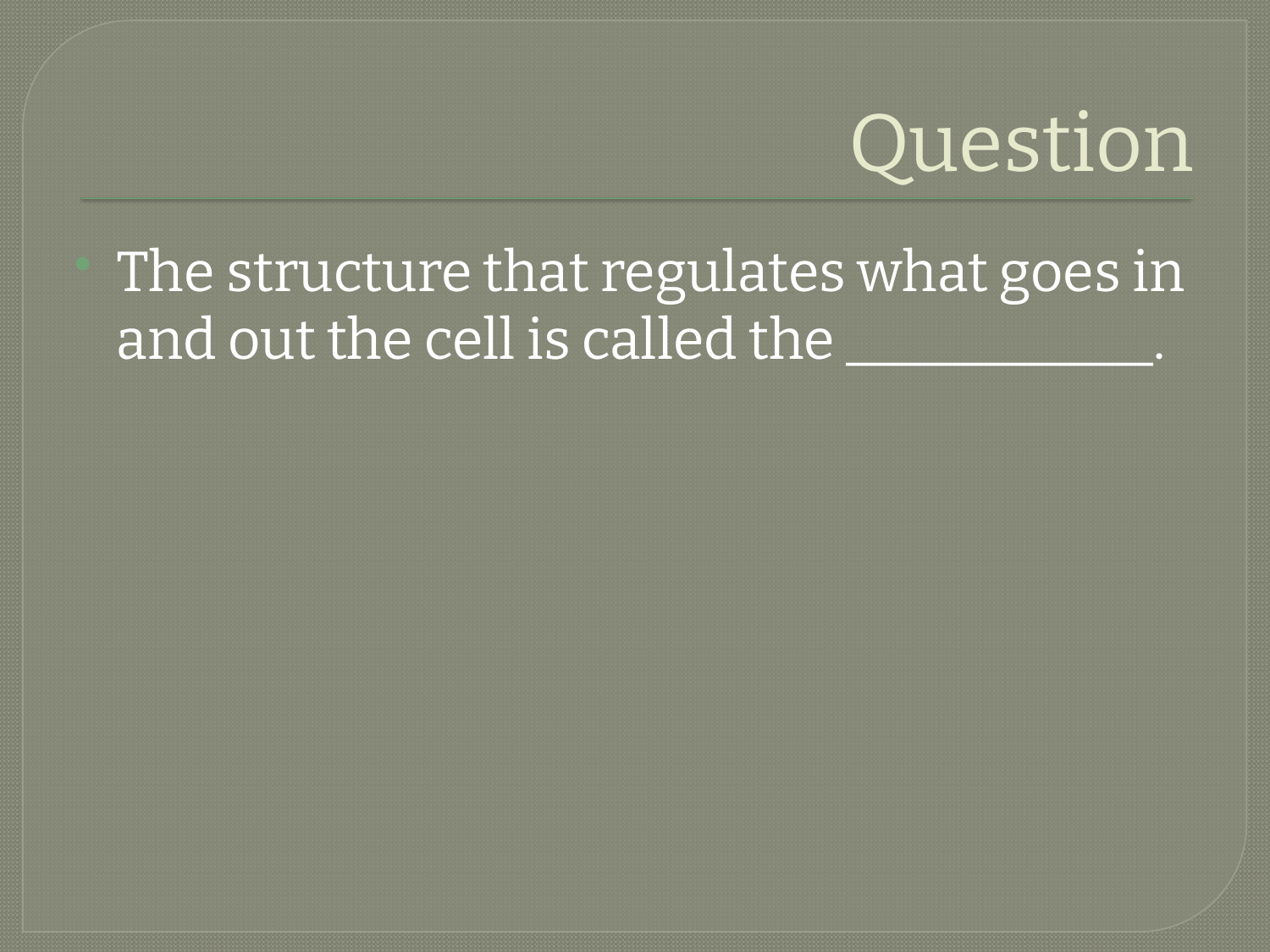

# Question
The structure that regulates what goes in and out the cell is called the ___________.